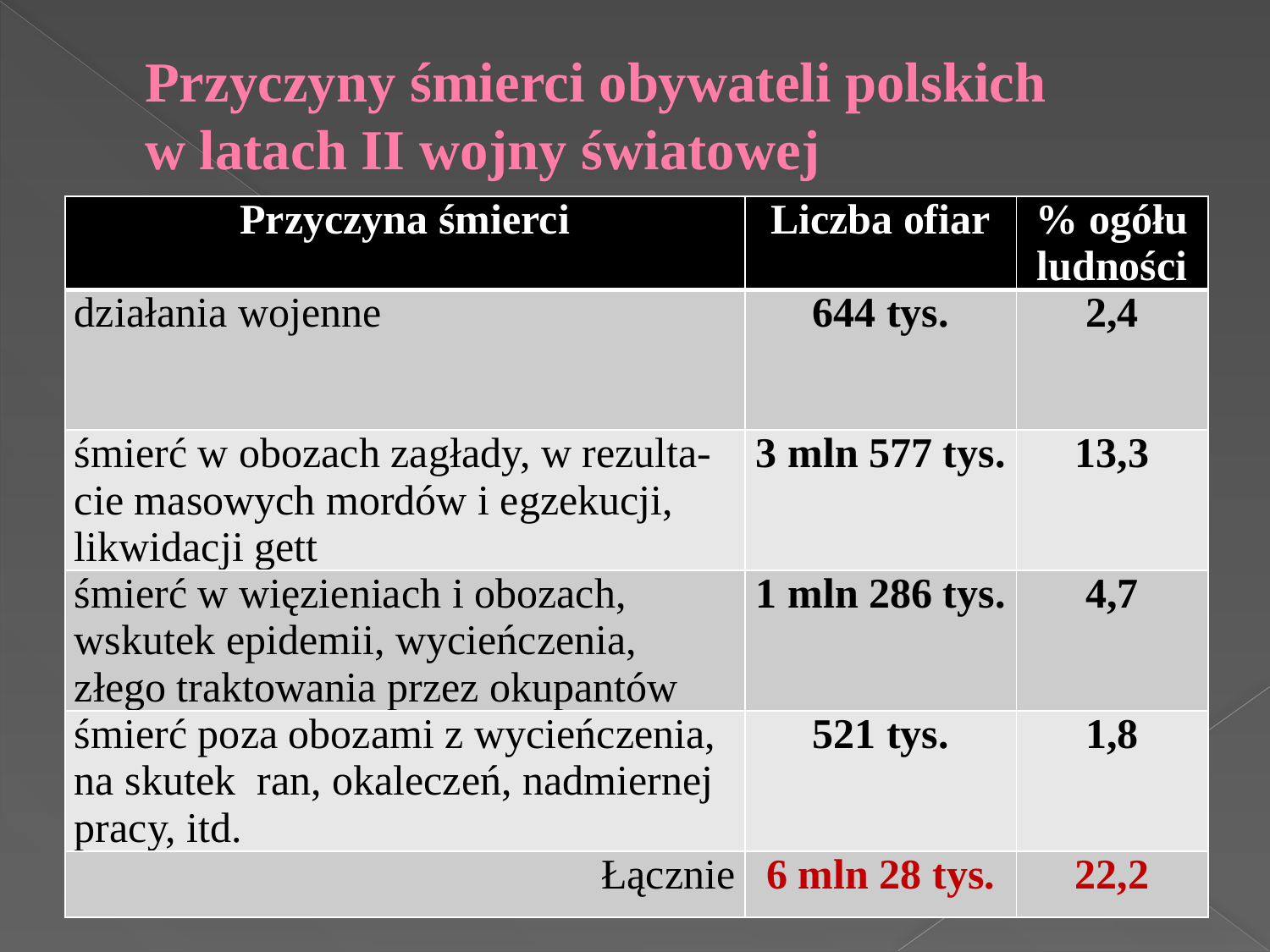

# Przyczyny śmierci obywateli polskich w latach II wojny światowej
| Przyczyna śmierci | Liczba ofiar | % ogółu ludności |
| --- | --- | --- |
| działania wojenne | 644 tys. | 2,4 |
| śmierć w obozach zagłady, w rezulta-cie masowych mordów i egzekucji, likwidacji gett | 3 mln 577 tys. | 13,3 |
| śmierć w więzieniach i obozach, wskutek epidemii, wycieńczenia, złego traktowania przez okupantów | 1 mln 286 tys. | 4,7 |
| śmierć poza obozami z wycieńczenia, na skutek ran, okaleczeń, nadmiernej pracy, itd. | 521 tys. | 1,8 |
| Łącznie | 6 mln 28 tys. | 22,2 |